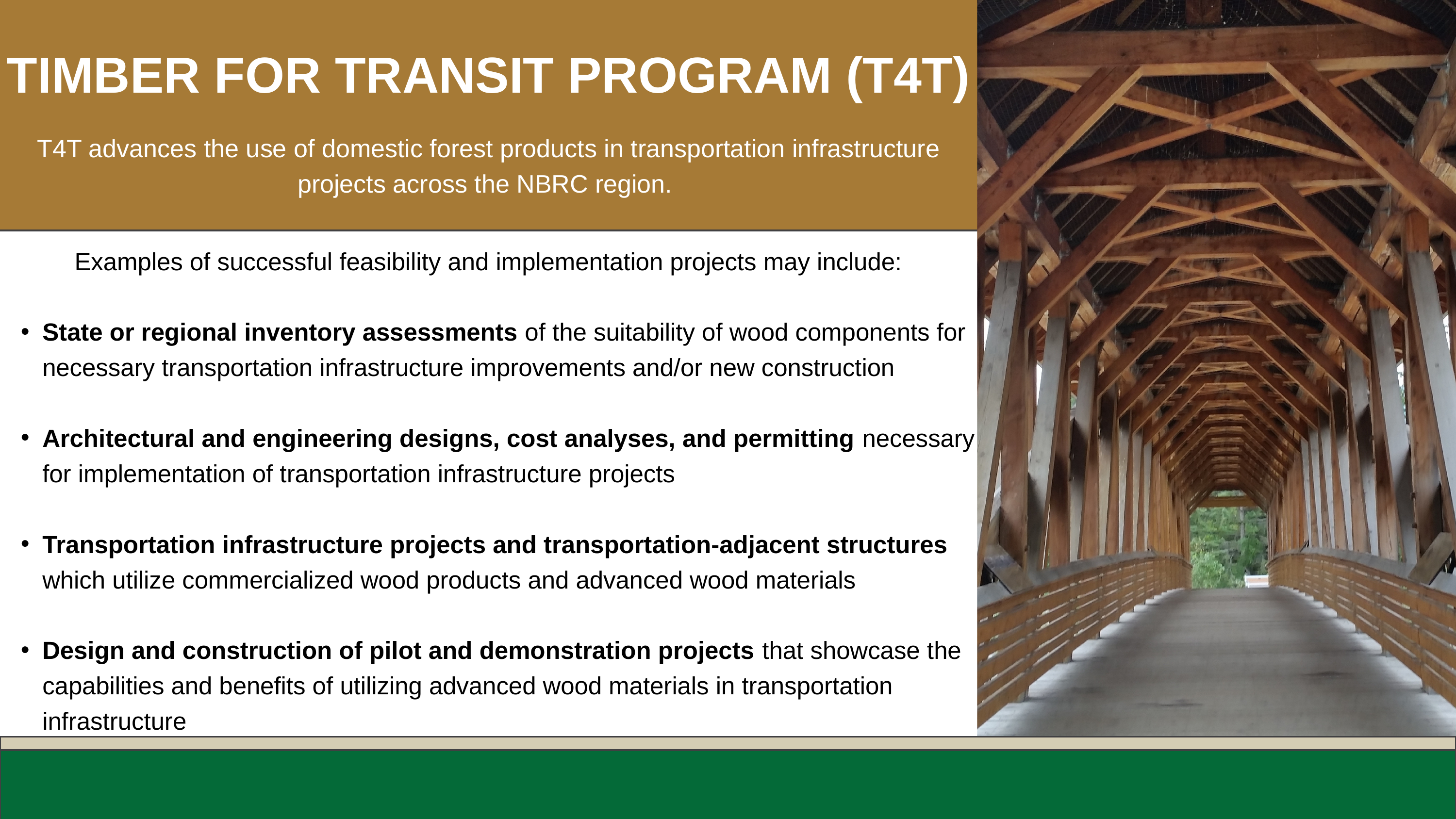

TIMBER FOR TRANSIT PROGRAM (T4T)
T4T advances the use of domestic forest products in transportation infrastructure projects across the NBRC region.

Examples of successful feasibility and implementation projects may include:

State or regional inventory assessments of the suitability of wood components for necessary transportation infrastructure improvements and/or new construction

Architectural and engineering designs, cost analyses, and permitting necessary for implementation of transportation infrastructure projects

Transportation infrastructure projects and transportation-adjacent structures which utilize commercialized wood products and advanced wood materials

Design and construction of pilot and demonstration projects that showcase the capabilities and benefits of utilizing advanced wood materials in transportation infrastructure